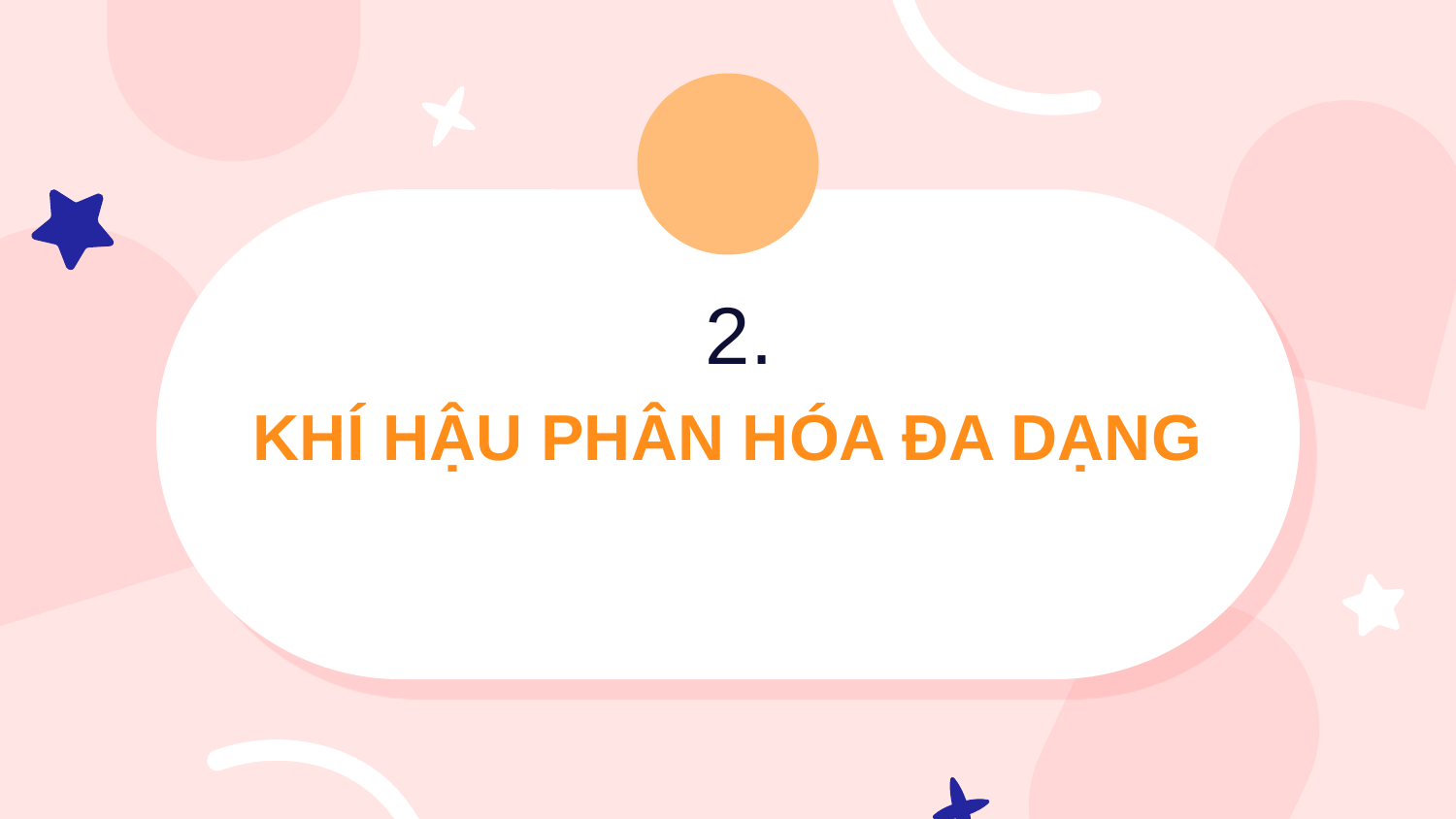

2.
KHÍ HẬU PHÂN HÓA ĐA DẠNG